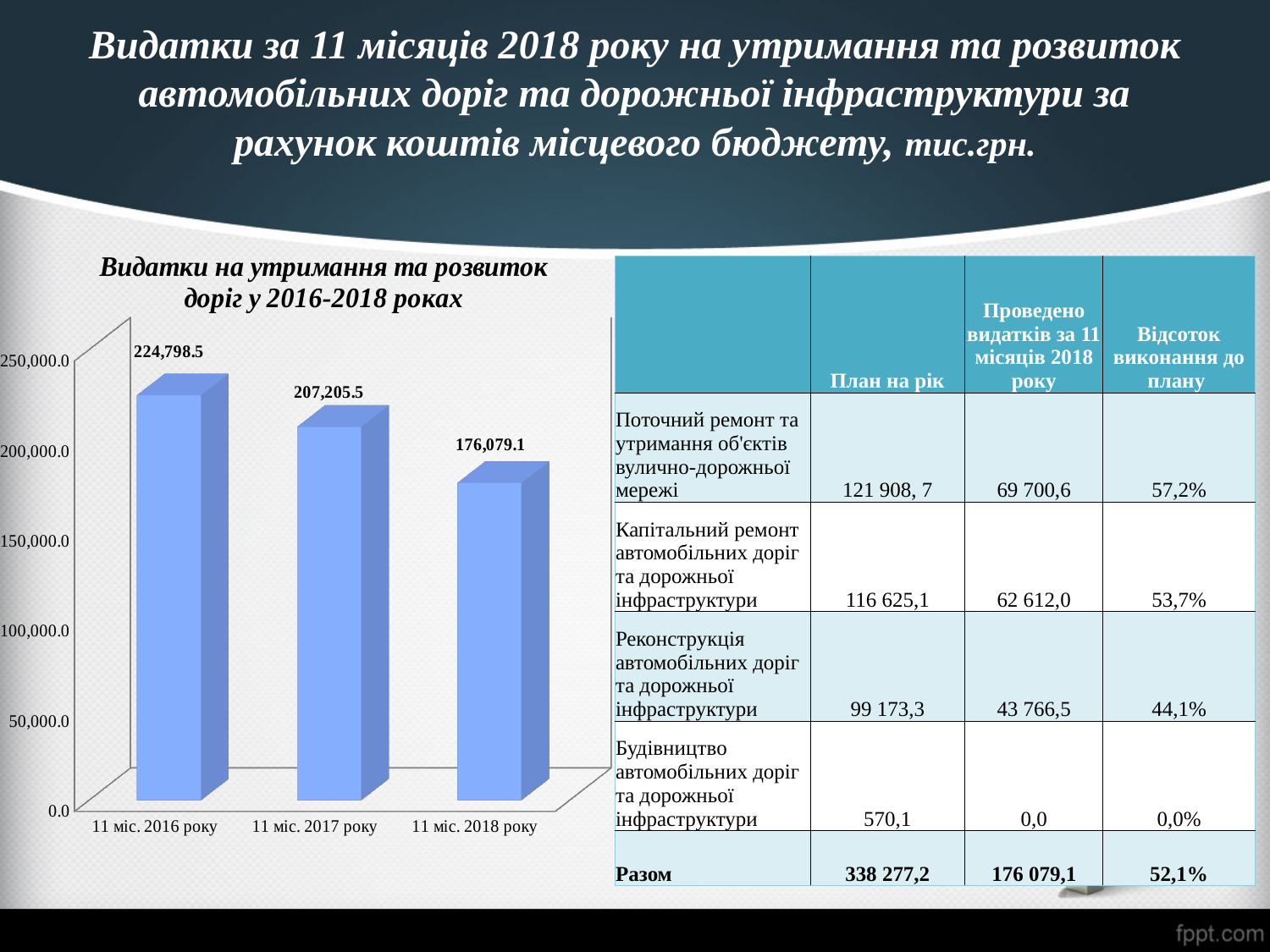

# Видатки за 11 місяців 2018 року на утримання та розвиток автомобільних доріг та дорожньої інфраструктури за рахунок коштів місцевого бюджету, тис.грн.

[unsupported chart]

|  | План на рік | Проведено видатків за 11 місяців 2018 року | Відсоток виконання до плану |
| --- | --- | --- | --- |
| Поточний ремонт та утримання об'єктів вулично-дорожньої мережі | 121 908, 7 | 69 700,6 | 57,2% |
| Капітальний ремонт автомобільних доріг та дорожньої інфраструктури | 116 625,1 | 62 612,0 | 53,7% |
| Реконструкція автомобільних доріг та дорожньої інфраструктури | 99 173,3 | 43 766,5 | 44,1% |
| Будівництво автомобільних доріг та дорожньої інфраструктури | 570,1 | 0,0 | 0,0% |
| Разом | 338 277,2 | 176 079,1 | 52,1% |